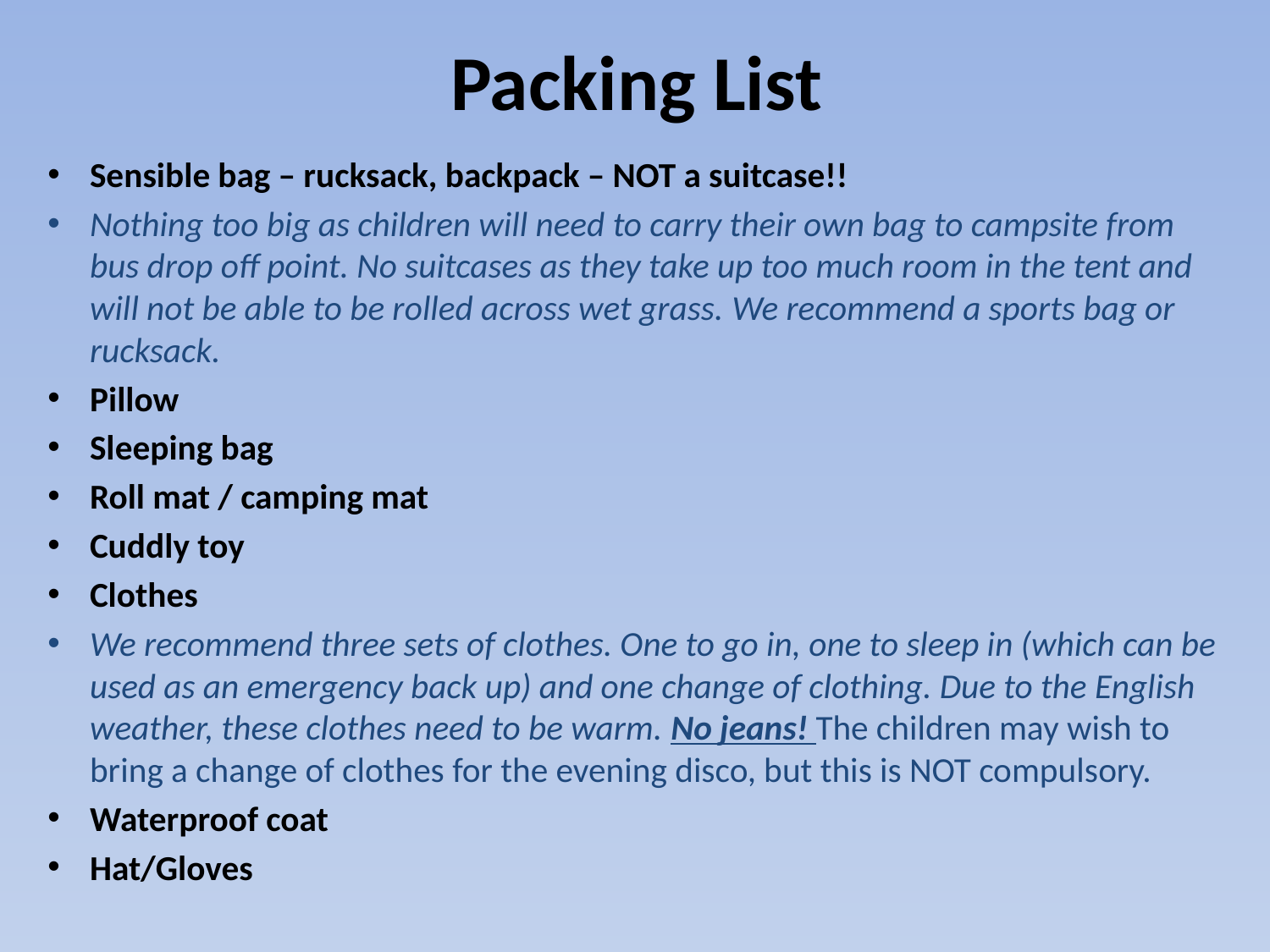

# Packing List
Sensible bag – rucksack, backpack – NOT a suitcase!!
Nothing too big as children will need to carry their own bag to campsite from bus drop off point. No suitcases as they take up too much room in the tent and will not be able to be rolled across wet grass. We recommend a sports bag or rucksack.
Pillow
Sleeping bag
Roll mat / camping mat
Cuddly toy
Clothes
We recommend three sets of clothes. One to go in, one to sleep in (which can be used as an emergency back up) and one change of clothing. Due to the English weather, these clothes need to be warm. No jeans! The children may wish to bring a change of clothes for the evening disco, but this is NOT compulsory.
Waterproof coat
Hat/Gloves